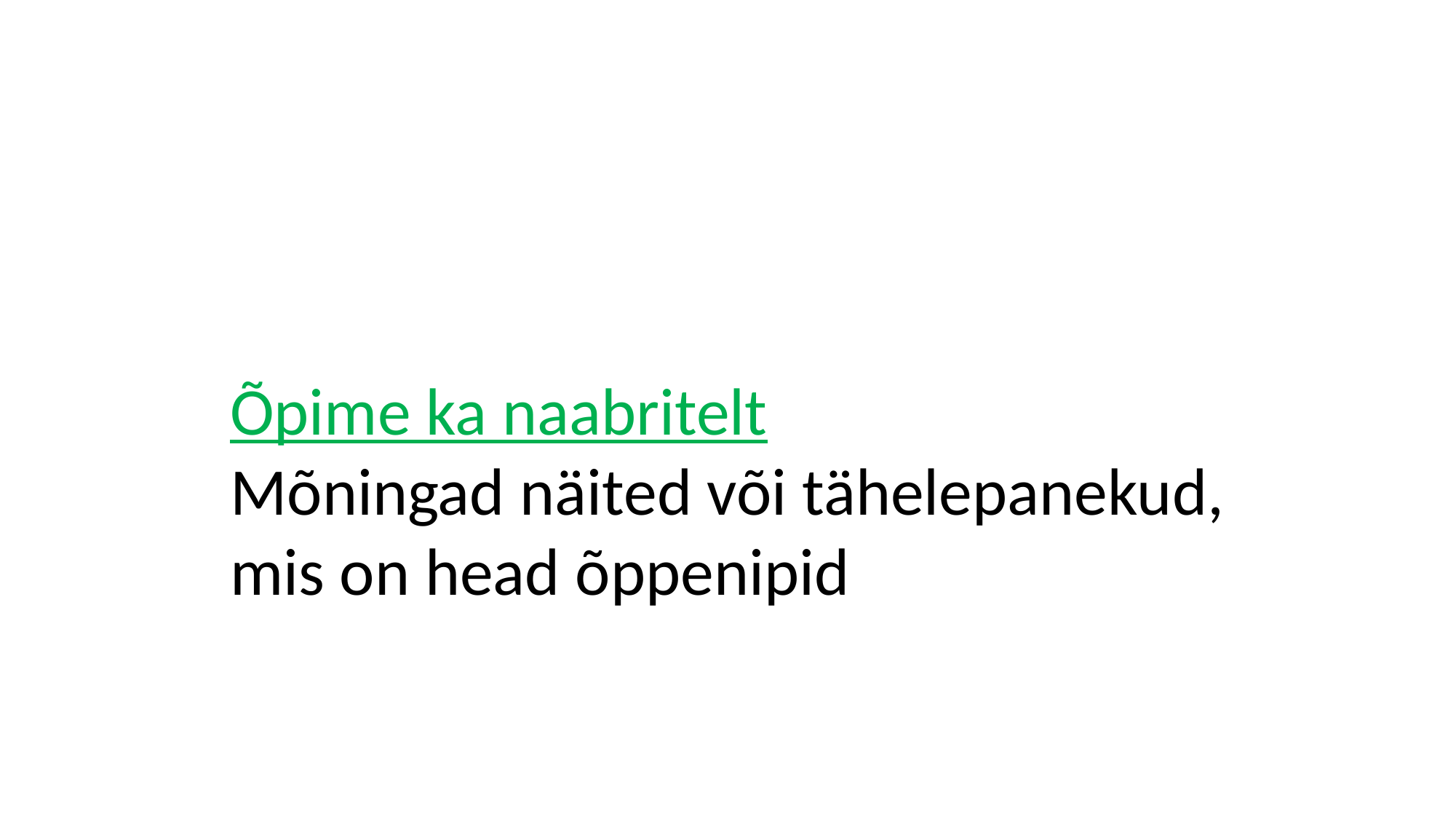

Õpime ka naabritelt
Mõningad näited või tähelepanekud, mis on head õppenipid